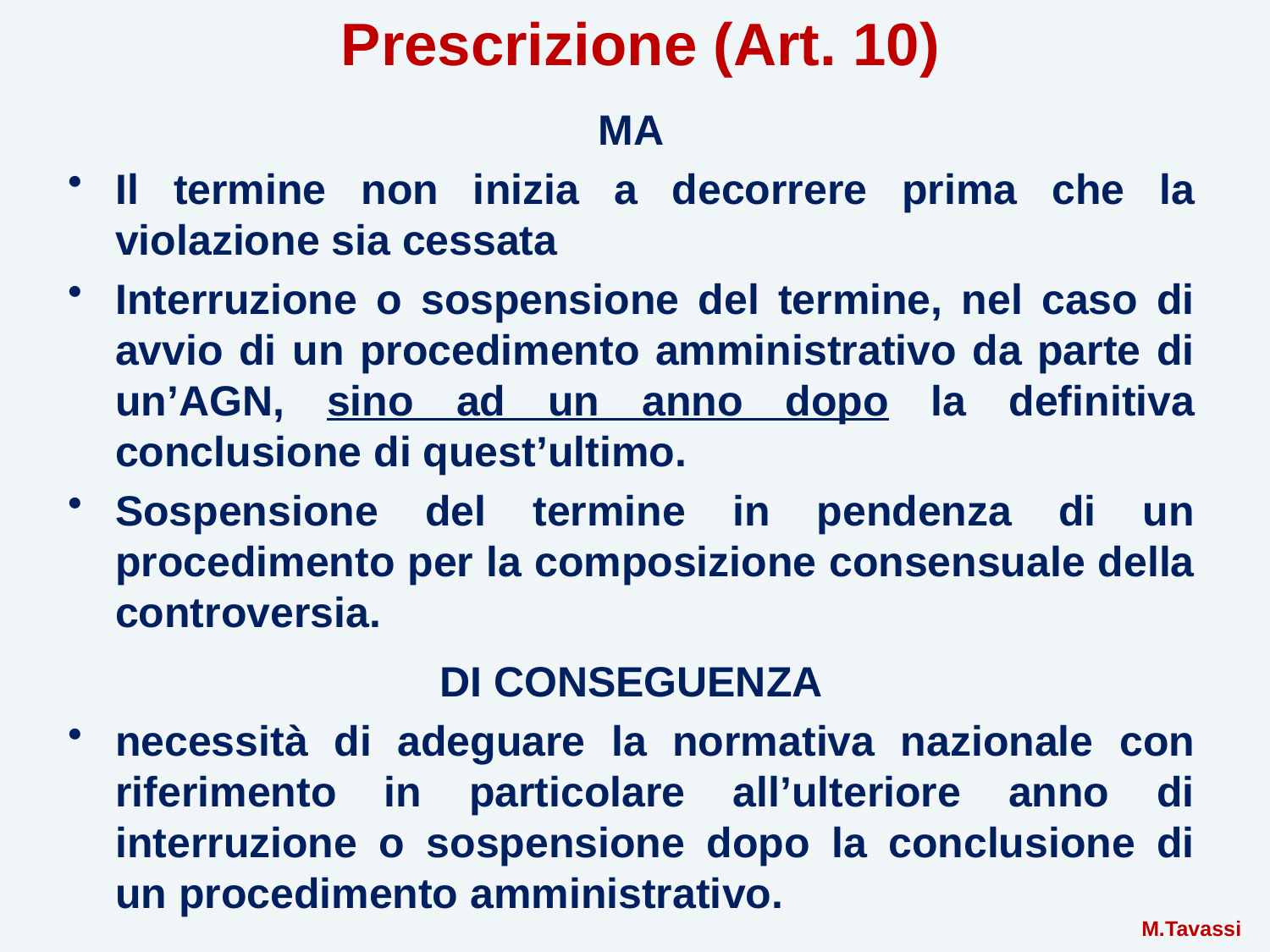

# Prescrizione (Art. 10)
MA
Il termine non inizia a decorrere prima che la violazione sia cessata
Interruzione o sospensione del termine, nel caso di avvio di un procedimento amministrativo da parte di un’AGN, sino ad un anno dopo la definitiva conclusione di quest’ultimo.
Sospensione del termine in pendenza di un procedimento per la composizione consensuale della controversia.
DI CONSEGUENZA
necessità di adeguare la normativa nazionale con riferimento in particolare all’ulteriore anno di interruzione o sospensione dopo la conclusione di un procedimento amministrativo.
 M.Tavassi